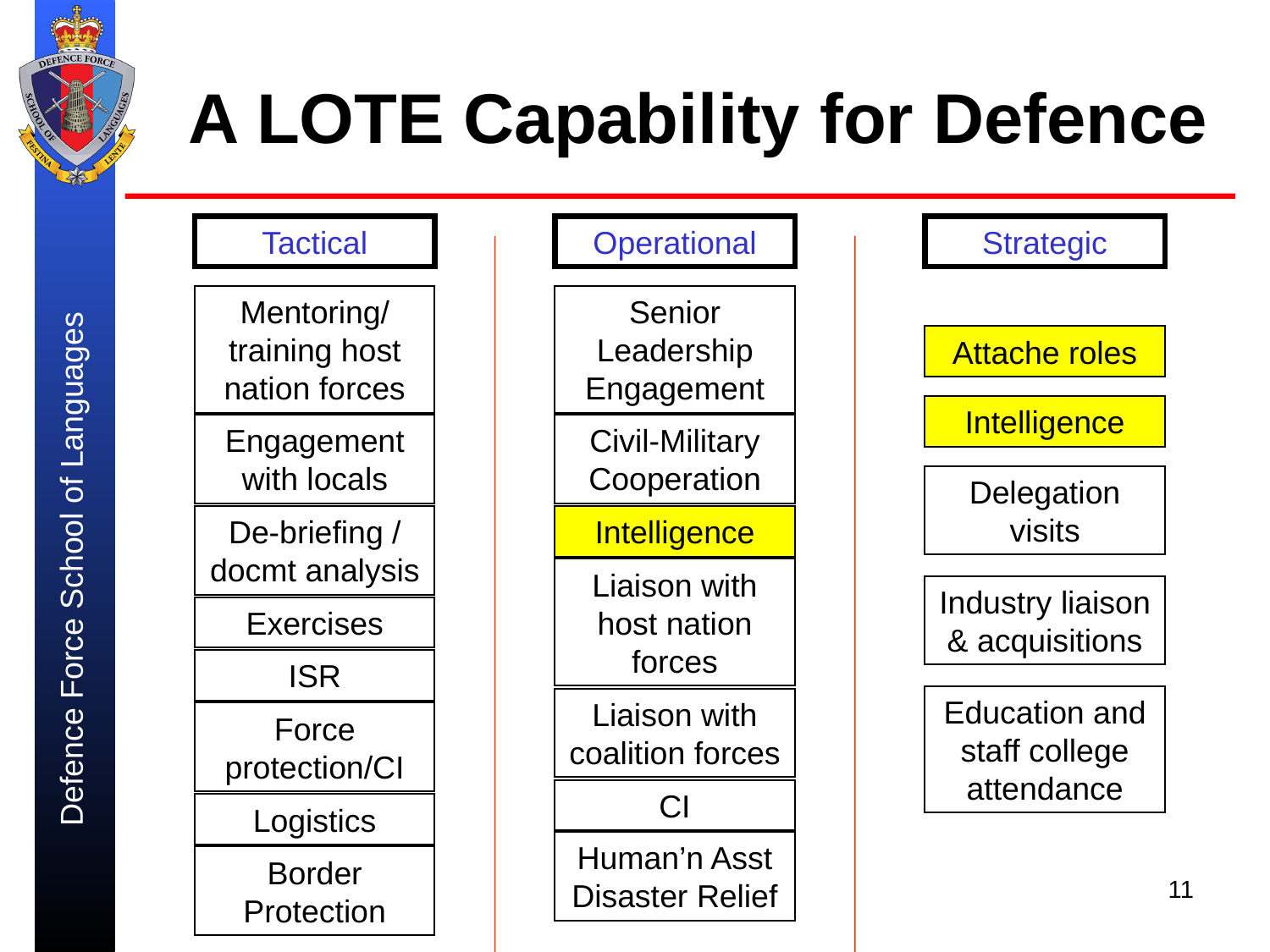

# A LOTE Capability for Defence

Tactical
Operational
Strategic

Mentoring/ training host nation forces
Senior Leadership Engagement
Attache roles
Intelligence
Engagement with locals
Civil-Military Cooperation
Delegation visits
De-briefing / docmt analysis
Intelligence
Liaison with host nation forces
Industry liaison & acquisitions
Exercises
ISR
Education and staff college attendance
Liaison with coalition forces
Force protection/CI
CI
Logistics
Human’n Asst Disaster Relief
Border Protection
11